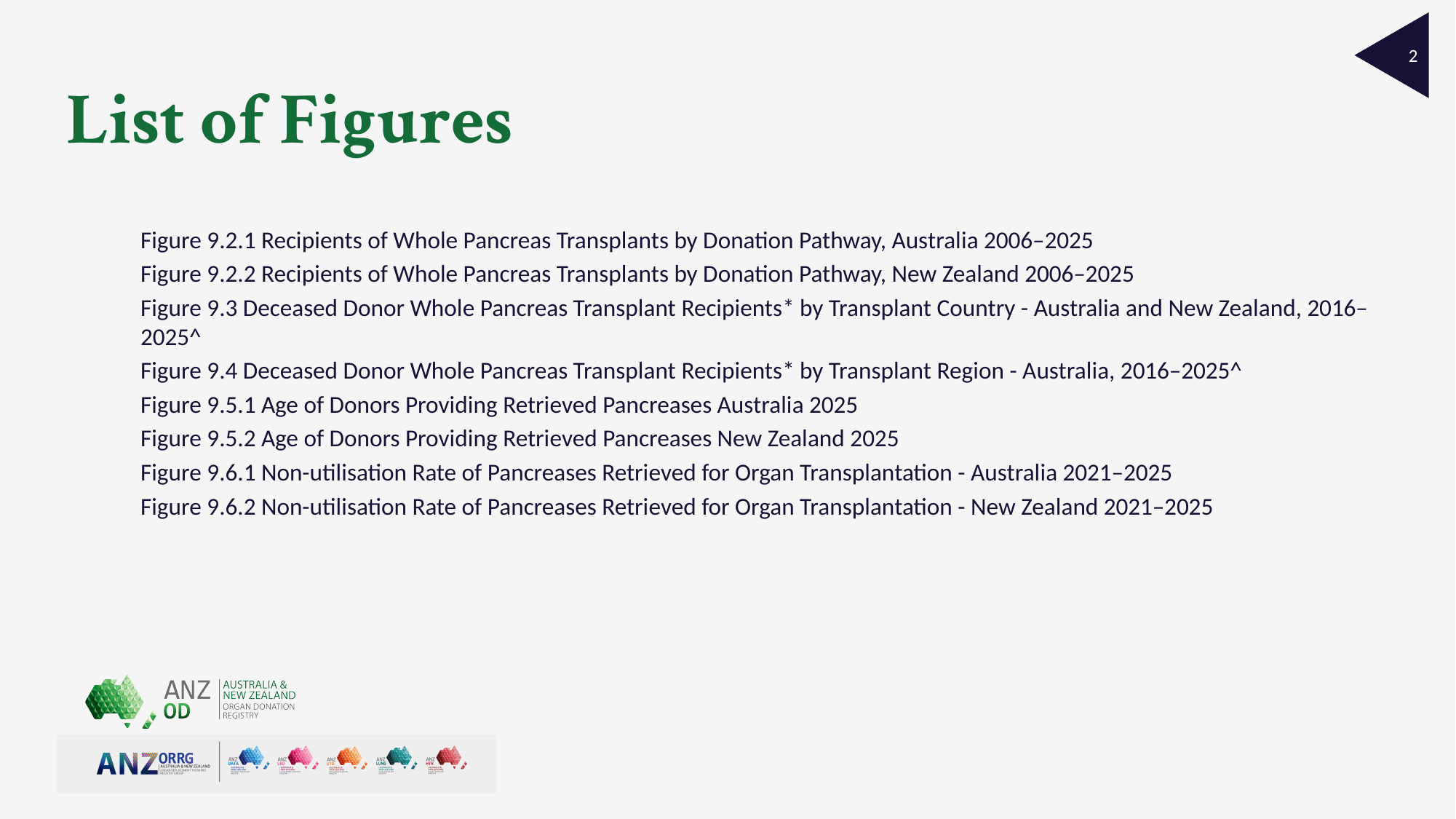

2
# List of Figures
Figure 9.2.1 Recipients of Whole Pancreas Transplants by Donation Pathway, Australia 2006–2025
Figure 9.2.2 Recipients of Whole Pancreas Transplants by Donation Pathway, New Zealand 2006–2025
Figure 9.3 Deceased Donor Whole Pancreas Transplant Recipients* by Transplant Country - Australia and New Zealand, 2016–2025^
Figure 9.4 Deceased Donor Whole Pancreas Transplant Recipients* by Transplant Region - Australia, 2016–2025^
Figure 9.5.1 Age of Donors Providing Retrieved Pancreases Australia 2025
Figure 9.5.2 Age of Donors Providing Retrieved Pancreases New Zealand 2025
Figure 9.6.1 Non-utilisation Rate of Pancreases Retrieved for Organ Transplantation - Australia 2021–2025
Figure 9.6.2 Non-utilisation Rate of Pancreases Retrieved for Organ Transplantation - New Zealand 2021–2025